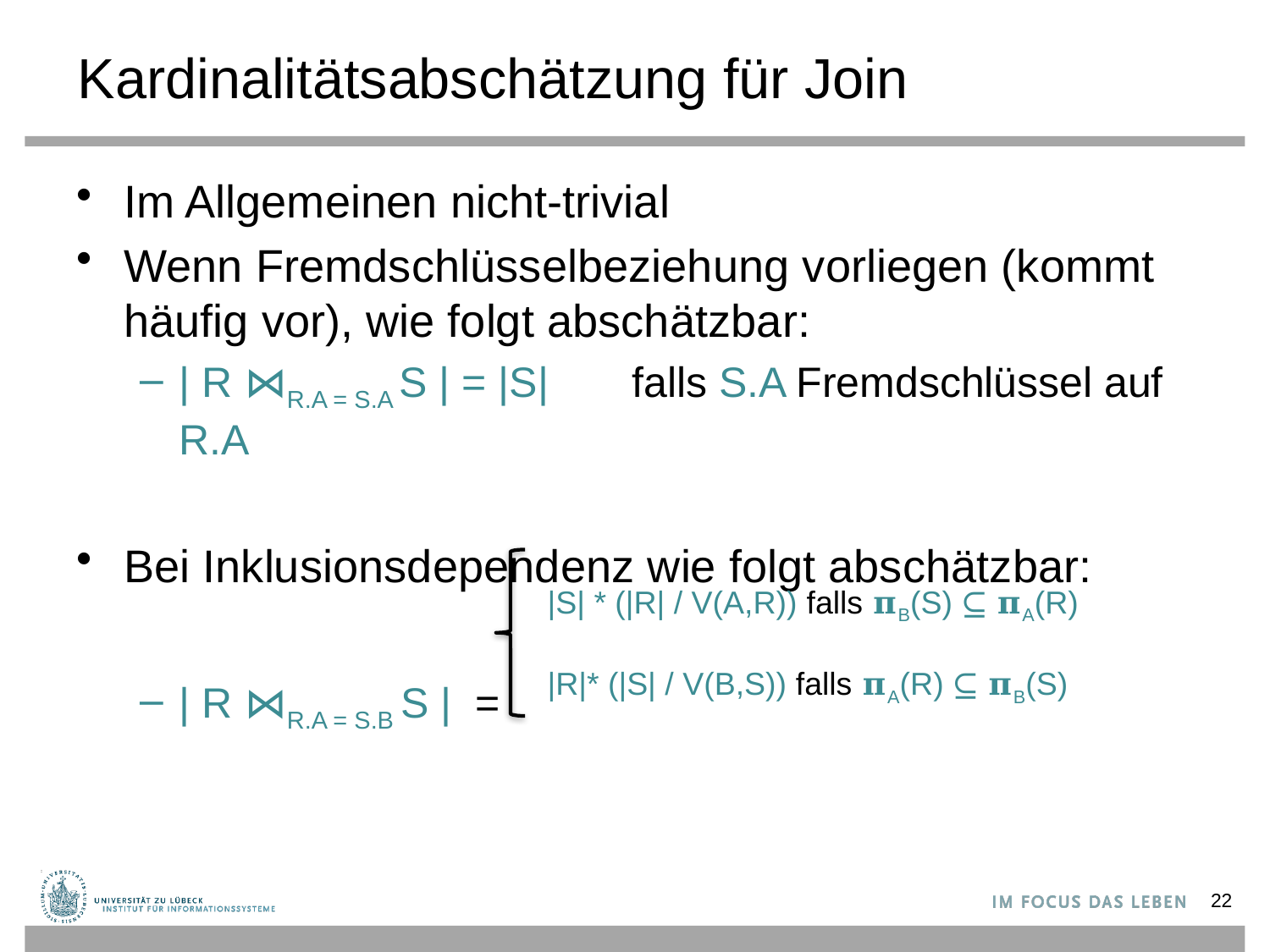

# Kardinalitätsabschätzung für Join
Im Allgemeinen nicht-trivial
Wenn Fremdschlüsselbeziehung vorliegen (kommt häufig vor), wie folgt abschätzbar:
| R ⋈R.A = S.A S | = |S|       falls S.A Fremdschlüssel auf R.A

Bei Inklusionsdependenz wie folgt abschätzbar:

| R ⋈R.A = S.B S |  =

|S| * (|R| / V(A,R)) falls 𝛑B(S) ⊆ 𝛑A(R)

|R|* (|S| / V(B,S)) falls 𝛑A(R) ⊆ 𝛑B(S)
22